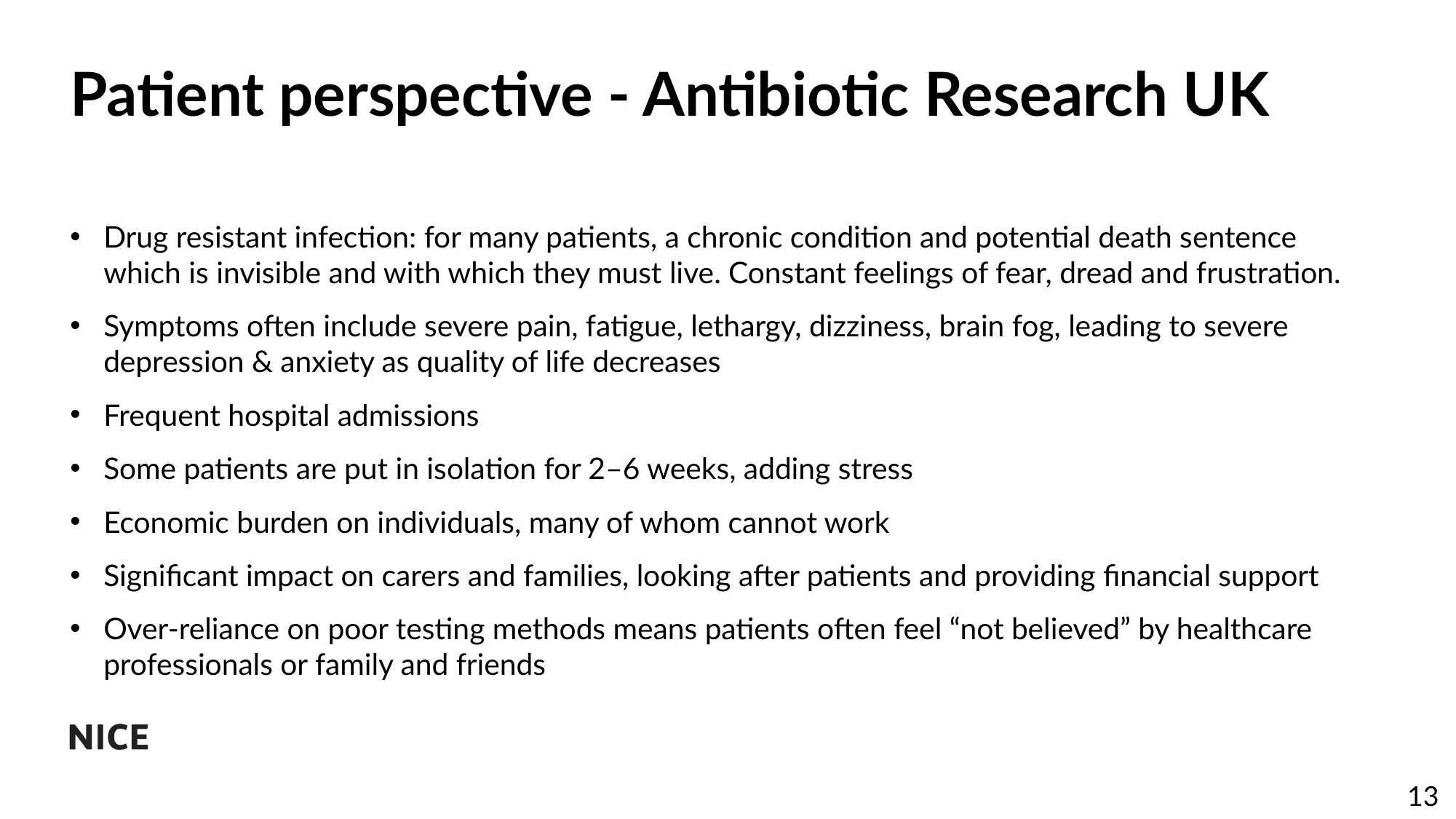

# Patient perspective - Antibiotic Research UK
Drug resistant infection: for many patients, a chronic condition and potential death sentence which is invisible and with which they must live. Constant feelings of fear, dread and frustration.
Symptoms often include severe pain, fatigue, lethargy, dizziness, brain fog, leading to severe depression & anxiety as quality of life decreases
Frequent hospital admissions
Some patients are put in isolation for 2–6 weeks, adding stress
Economic burden on individuals, many of whom cannot work
Significant impact on carers and families, looking after patients and providing financial support
Over-reliance on poor testing methods means patients often feel “not believed” by healthcare professionals or family and friends